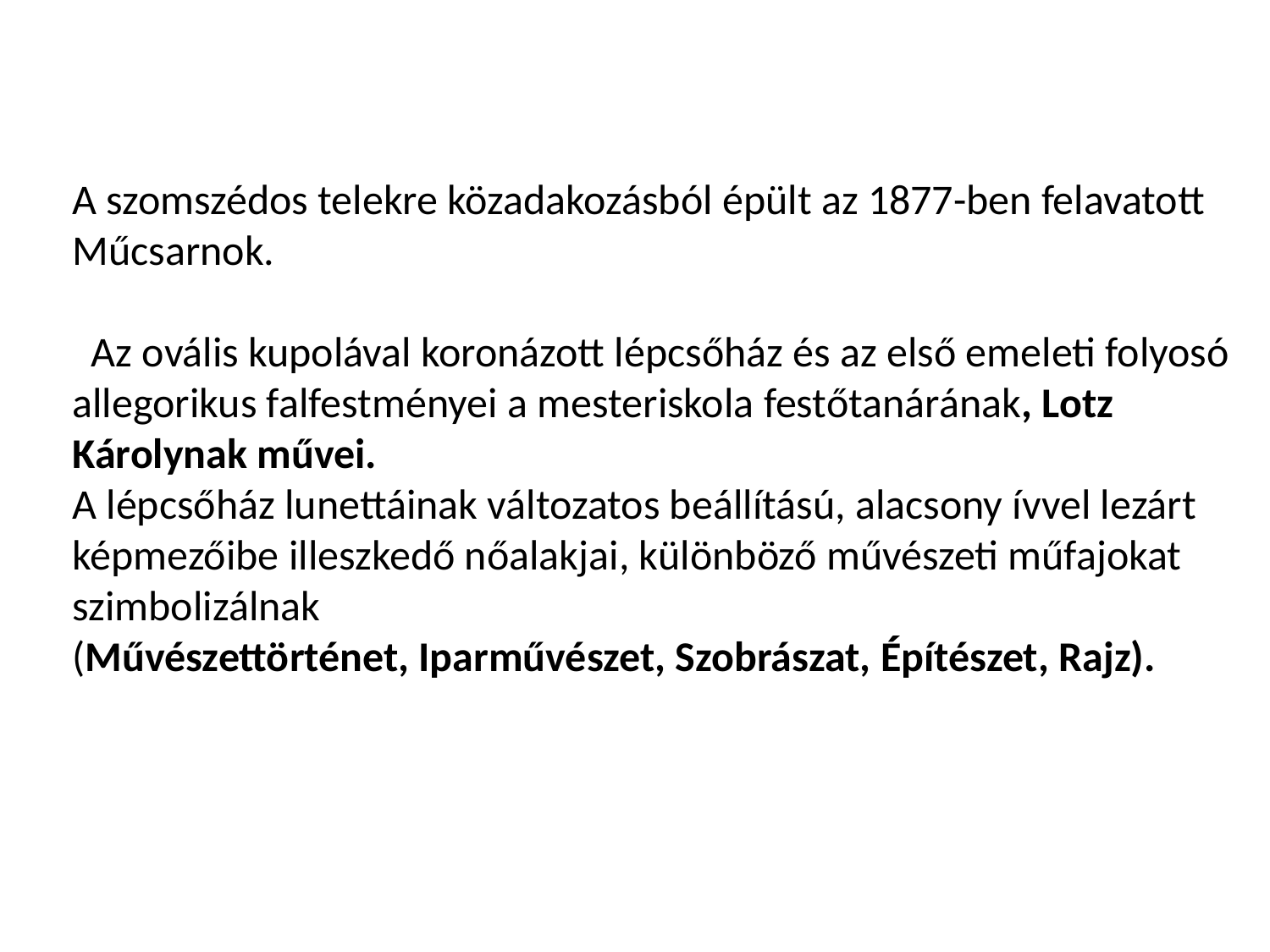

A szomszédos telekre közadakozásból épült az 1877-ben felavatott Műcsarnok.

  Az ovális kupolával koronázott lépcsőház és az első emeleti folyosó allegorikus falfestményei a mesteriskola festőtanárának, Lotz Károlynak művei.
A lépcsőház lunettáinak változatos beállítású, alacsony ívvel lezárt képmezőibe illeszkedő nőalakjai, különböző művészeti műfajokat szimbolizálnak
(Művészettörténet, Iparművészet, Szobrászat, Építészet, Rajz).